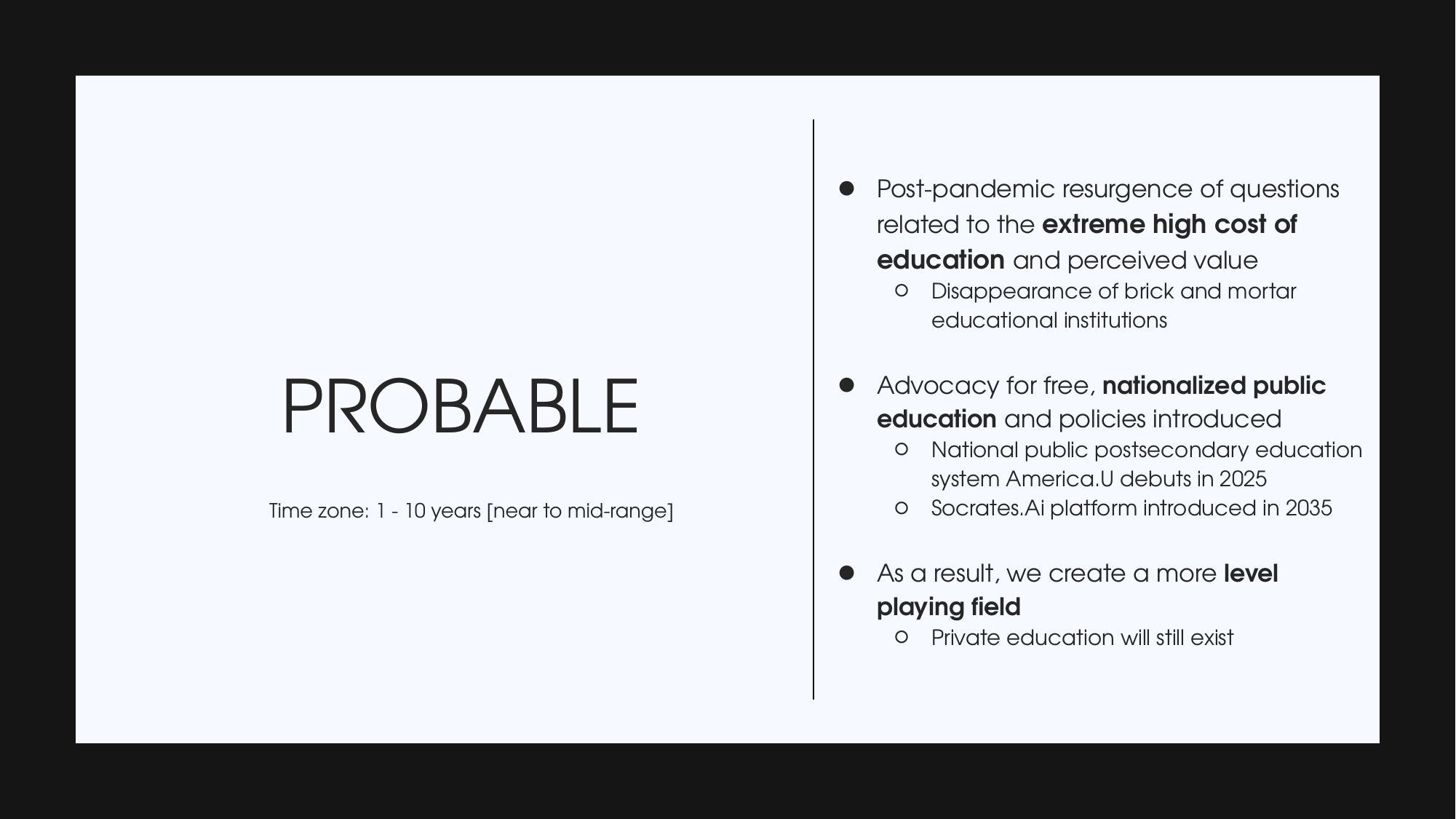

Post-pandemic resurgence of questions related to the extreme high cost of education and perceived value
Disappearance of brick and mortar educational institutions

Advocacy for free, nationalized public education and policies introduced
National public postsecondary education system America.U debuts in 2025
Socrates.Ai platform introduced in 2035

As a result, we create a more level playing field
Private education will still exist
# PROBABLE
Time zone: 1 - 10 years [near to mid-range]